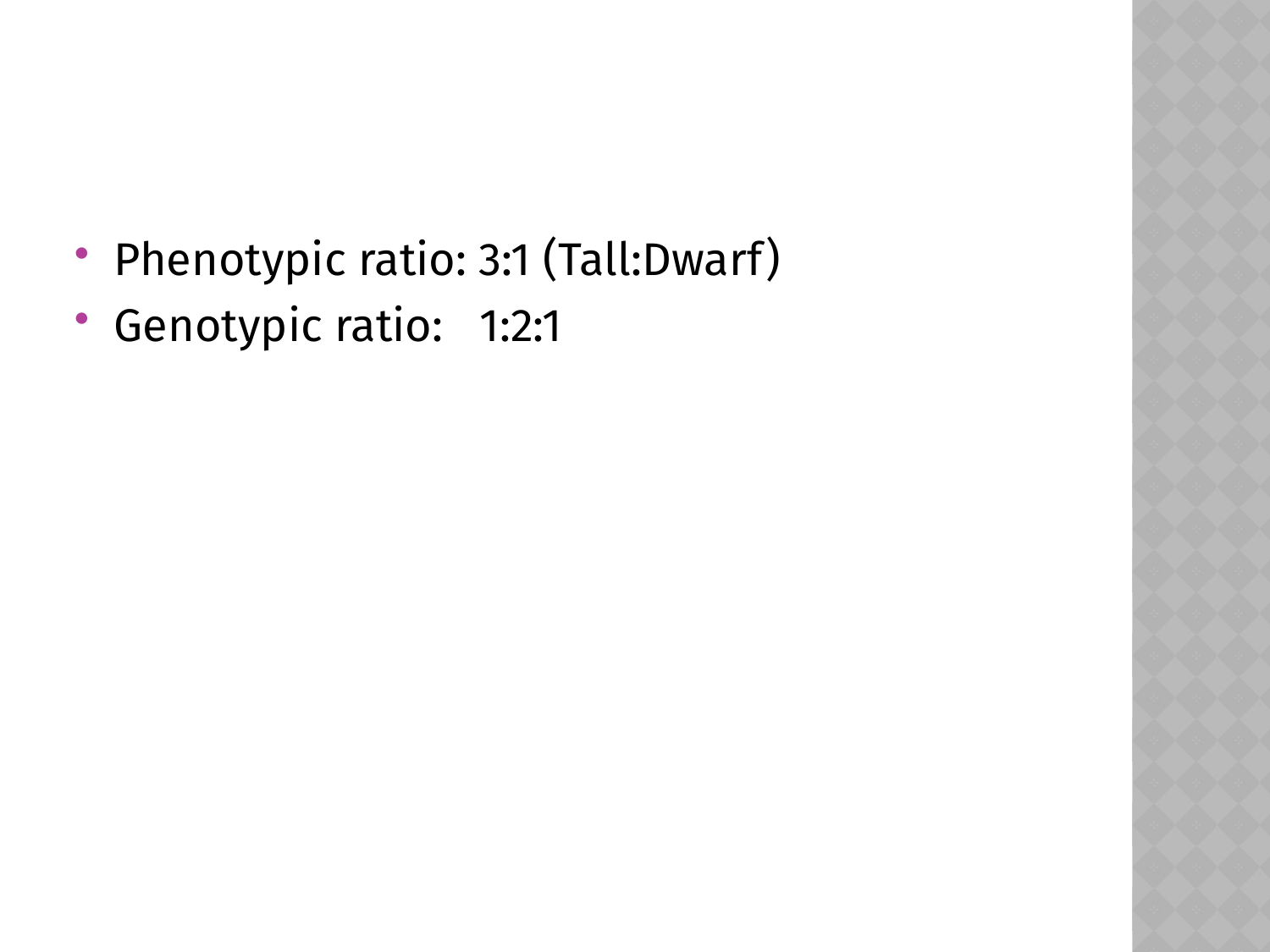

#
Phenotypic ratio: 3:1 (Tall:Dwarf)
Genotypic ratio:   1:2:1